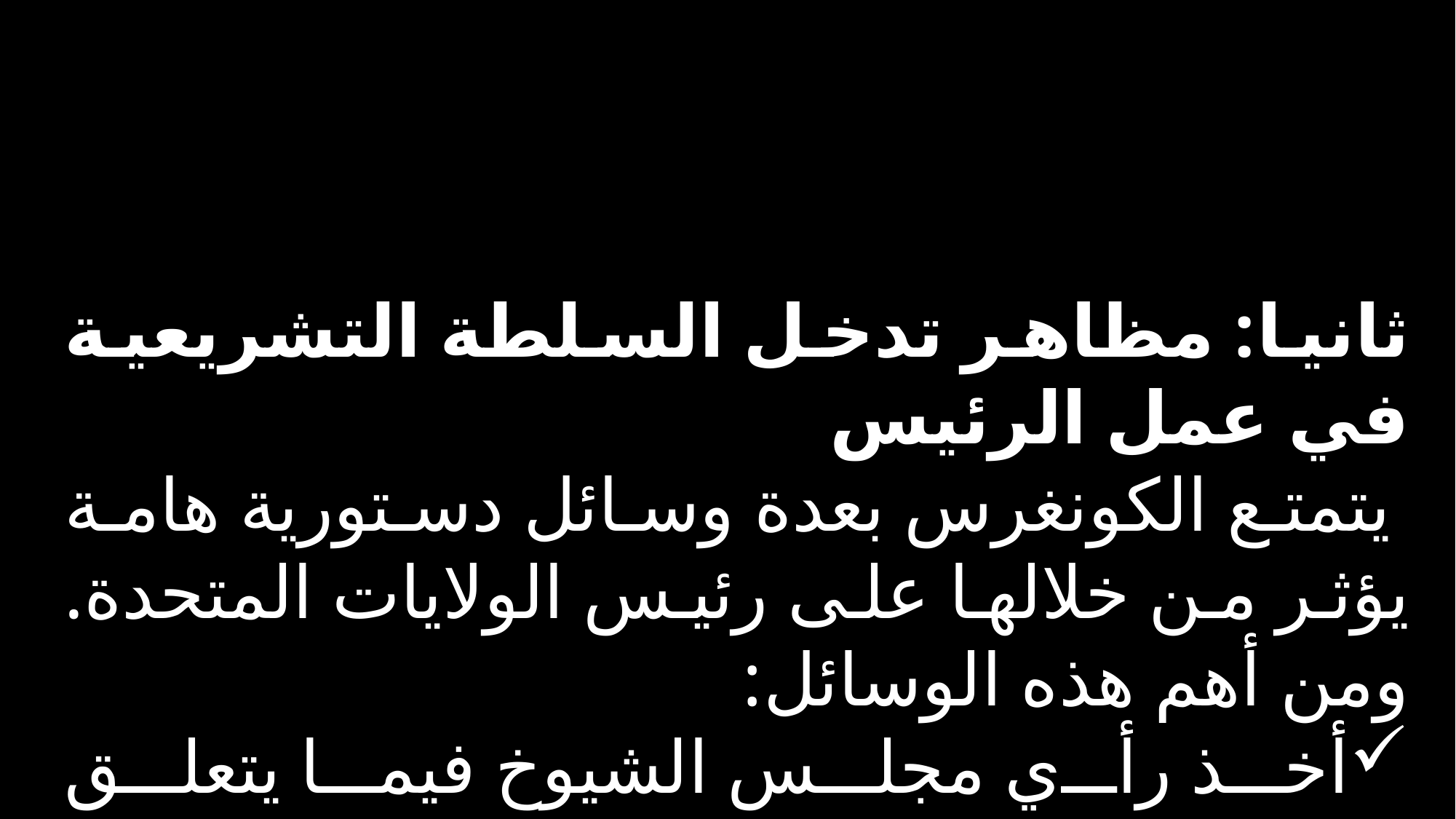

ثانيا: مظاهر تدخل السلطة التشريعية في عمل الرئيس
 يتمتع الكونغرس بعدة وسائل دستورية هامة يؤثر من خلالها على رئيس الولايات المتحدة. ومن أهم هذه الوسائل:
أخذ رأي مجلس الشيوخ فيما يتعلق بالسياسة الخارجية، كما يجب الحصول على موافقته على المعاهدات والاتفاقيات التي يعقدها رئيس الجمهورية،